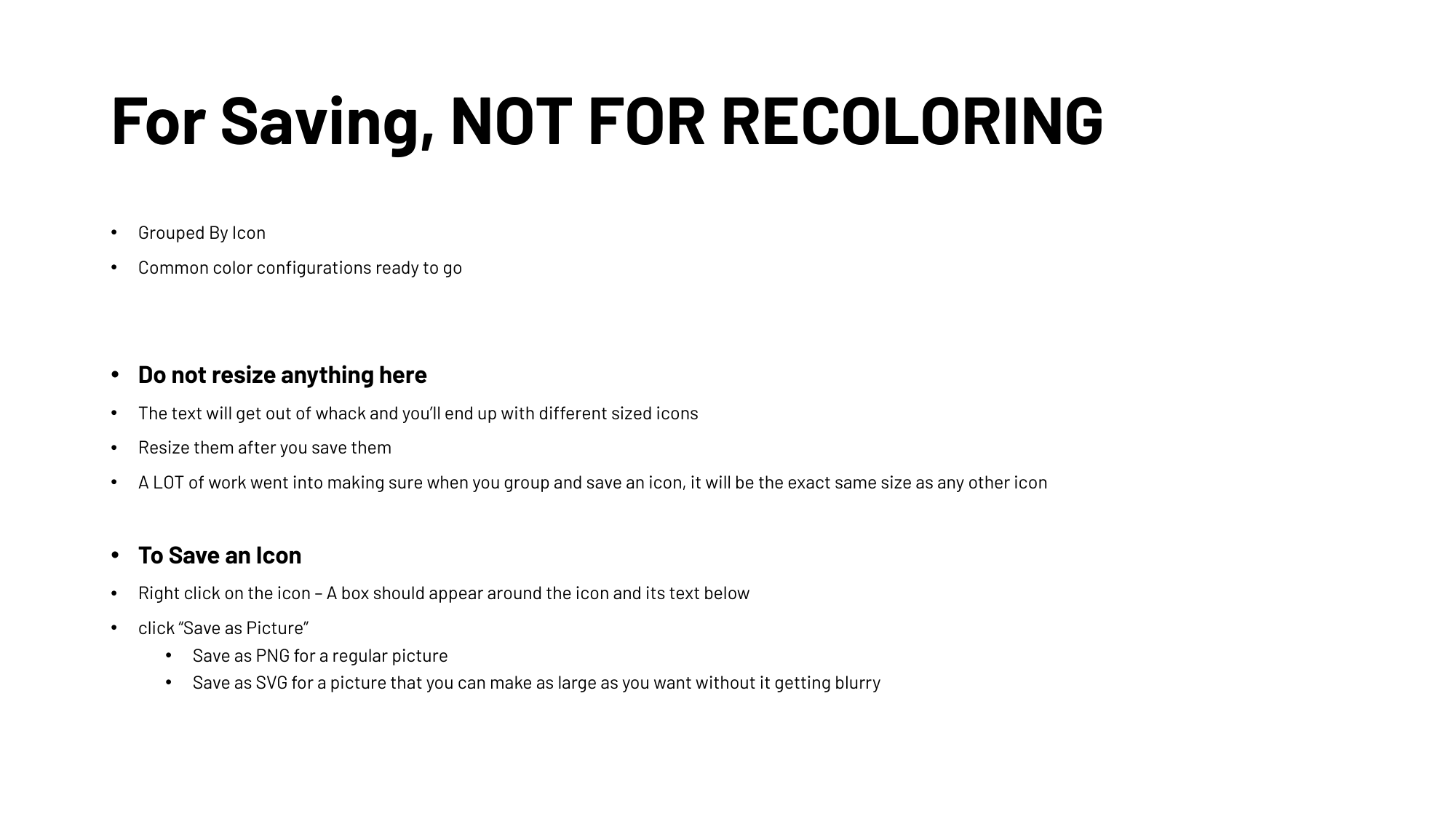

# For Saving, NOT FOR RECOLORING
Grouped By Icon
Common color configurations ready to go

Do not resize anything here
The text will get out of whack and you’ll end up with different sized icons
Resize them after you save them
A LOT of work went into making sure when you group and save an icon, it will be the exact same size as any other icon

To Save an Icon
Right click on the icon – A box should appear around the icon and its text below
click “Save as Picture”
Save as PNG for a regular picture
Save as SVG for a picture that you can make as large as you want without it getting blurry